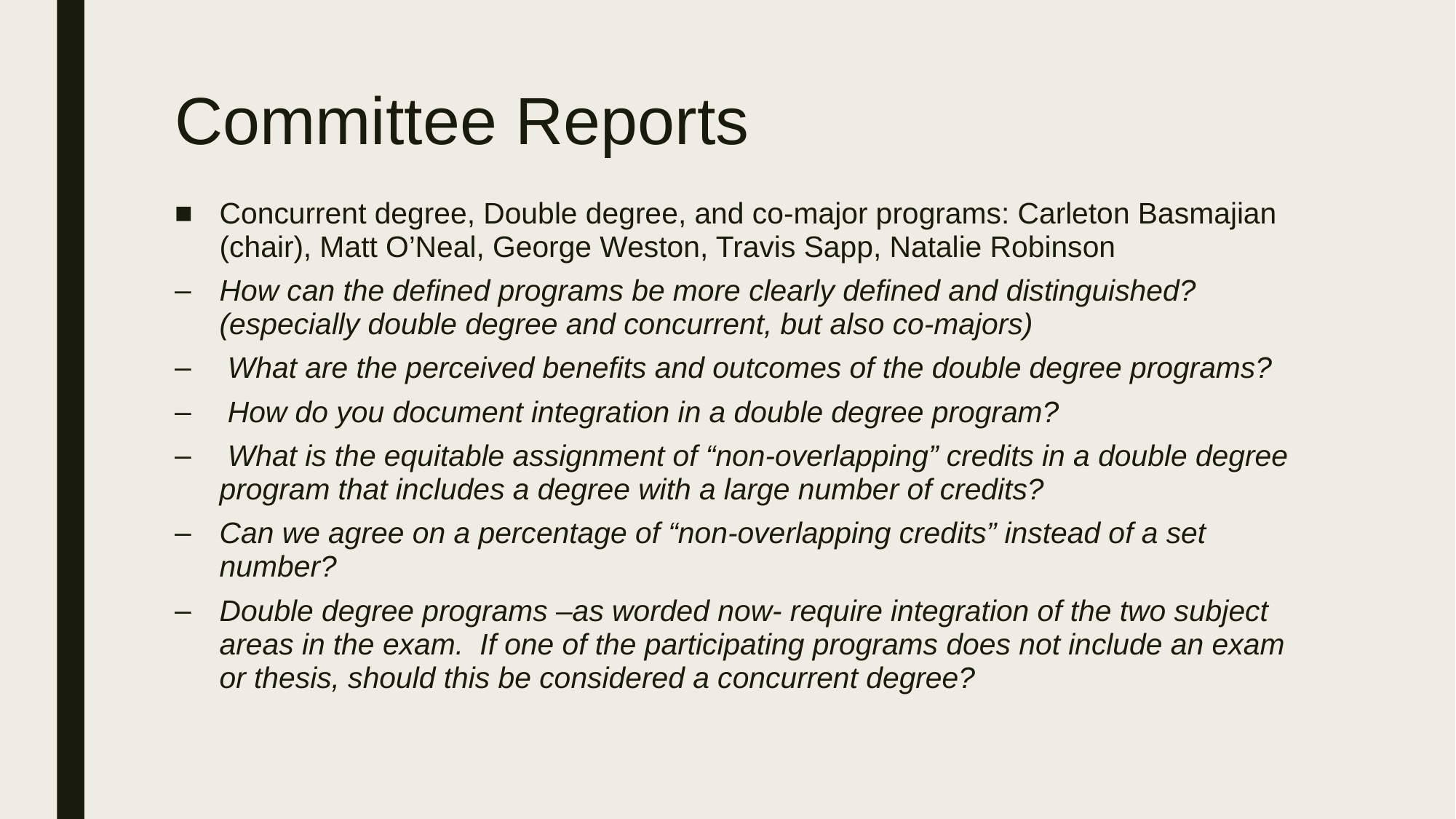

# Committee Reports
Concurrent degree, Double degree, and co-major programs: Carleton Basmajian (chair), Matt O’Neal, George Weston, Travis Sapp, Natalie Robinson
How can the defined programs be more clearly defined and distinguished? (especially double degree and concurrent, but also co-majors)
 What are the perceived benefits and outcomes of the double degree programs?
 How do you document integration in a double degree program?
 What is the equitable assignment of “non-overlapping” credits in a double degree program that includes a degree with a large number of credits?
Can we agree on a percentage of “non-overlapping credits” instead of a set number?
Double degree programs –as worded now- require integration of the two subject areas in the exam.  If one of the participating programs does not include an exam or thesis, should this be considered a concurrent degree?